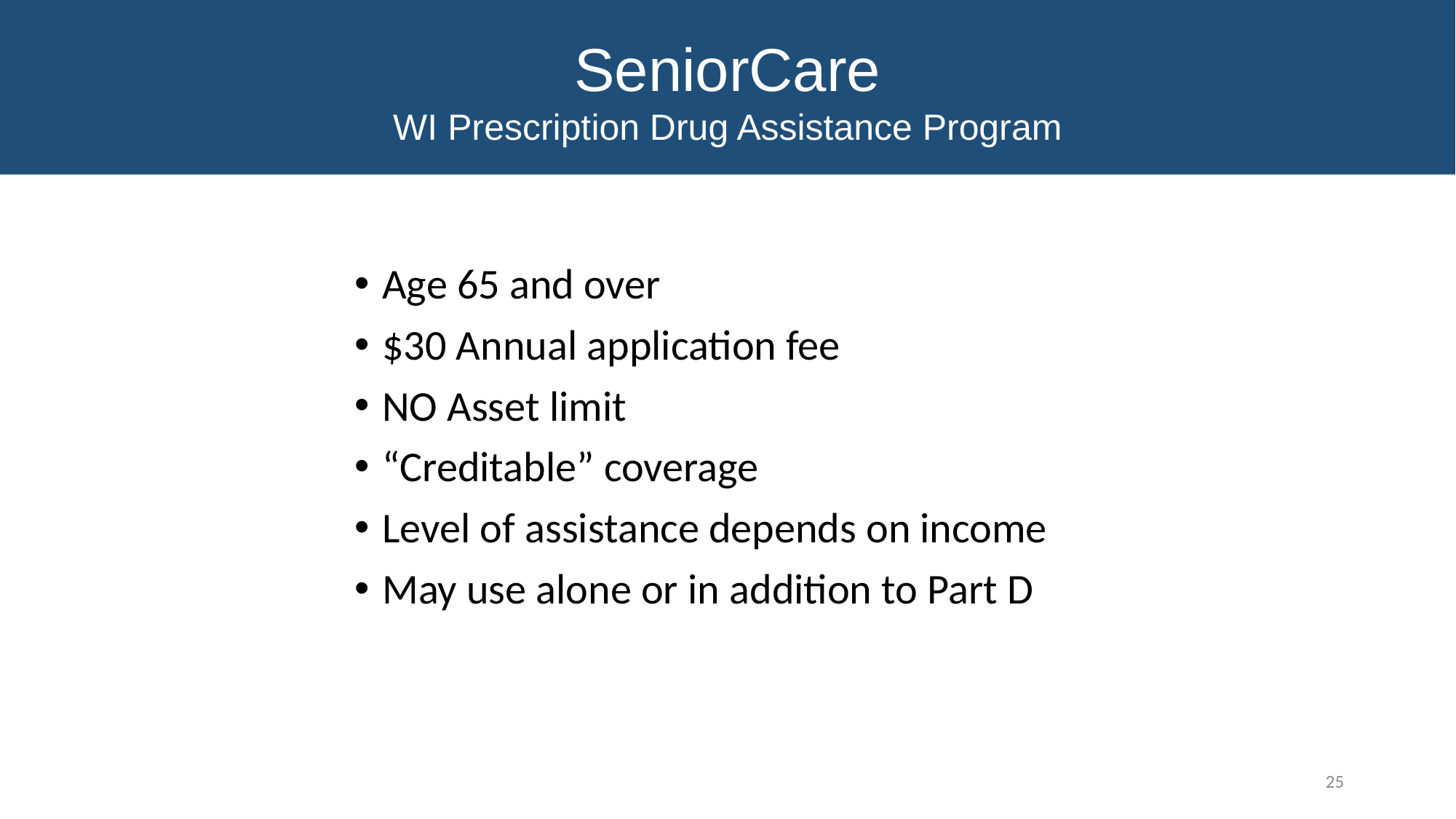

SeniorCare
WI Prescription Drug Assistance Program

Age 65 and over
$30 Annual application fee
NO Asset limit
“Creditable” coverage
Level of assistance depends on income
May use alone or in addition to Part D
25